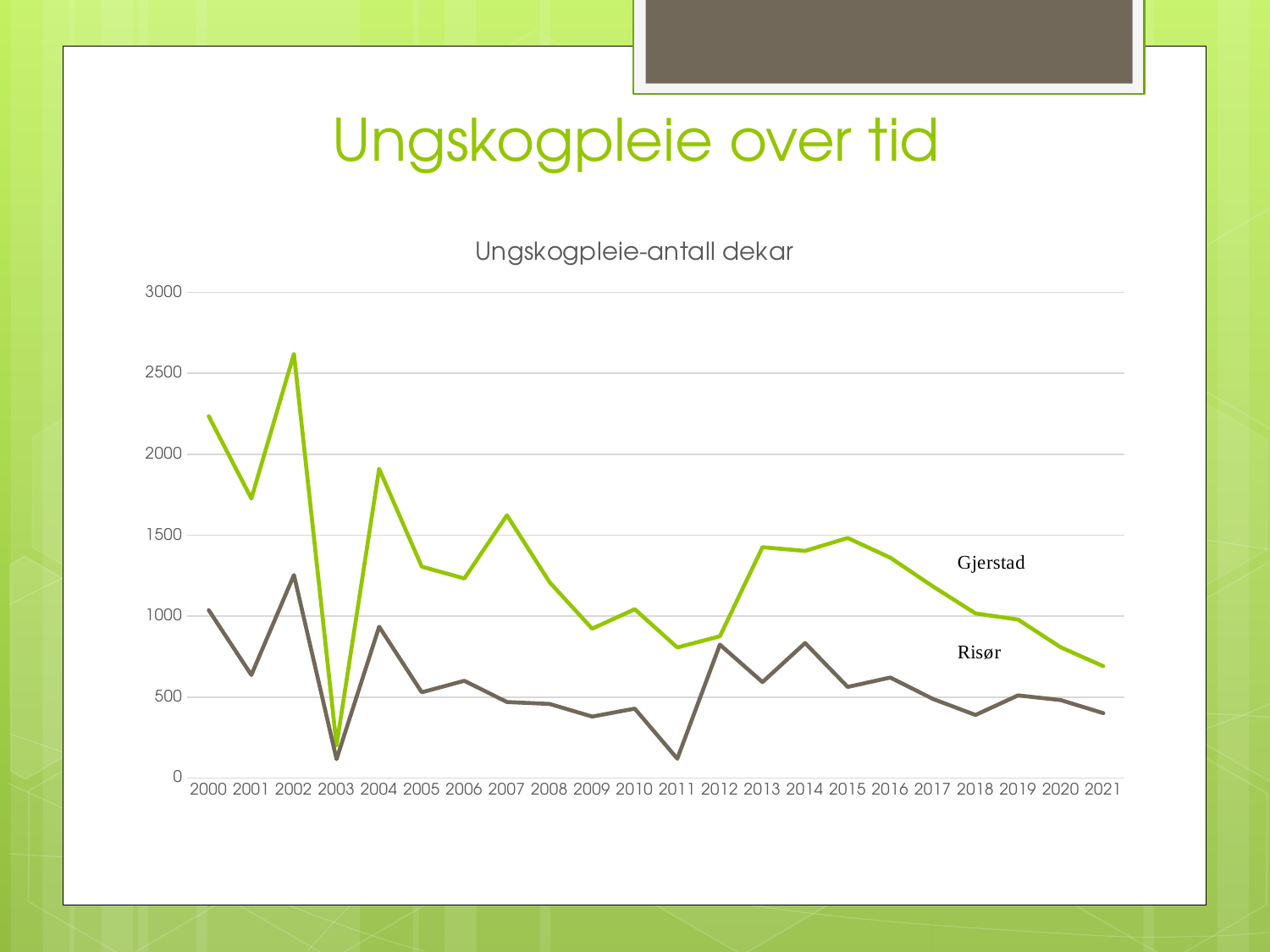

# Ungskogpleie over tid

### Chart: Ungskogpleie-antall dekar

| Category |  |  |
|---|---|---|
| 2000 | 2235.0 | 1037.0 |
| 2001 | 1727.0 | 637.0 |
| 2002 | 2620.0 | 1254.0 |
| 2003 | 203.0 | 117.0 |
| 2004 | 1910.0 | 935.0 |
| 2005 | 1306.0 | 530.0 |
| 2006 | 1233.0 | 601.0 |
| 2007 | 1623.0 | 470.0 |
| 2008 | 1210.0 | 458.0 |
| 2009 | 923.0 | 380.0 |
| 2010 | 1043.0 | 429.0 |
| 2011 | 807.0 | 120.0 |
| 2012 | 876.0 | 824.0 |
| 2013 | 1426.0 | 593.0 |
| 2014 | 1403.0 | 834.0 |
| 2015 | 1483.0 | 563.0 |
| 2016 | 1361.0 | 621.0 |
| 2017 | 1184.0 | 489.0 |
| 2018 | 1017.0 | 390.0 |
| 2019 | 979.0 | 511.0 |
| 2020 | 808.0 | 482.0 |
| 2021 | 691.0 | 401.0 |